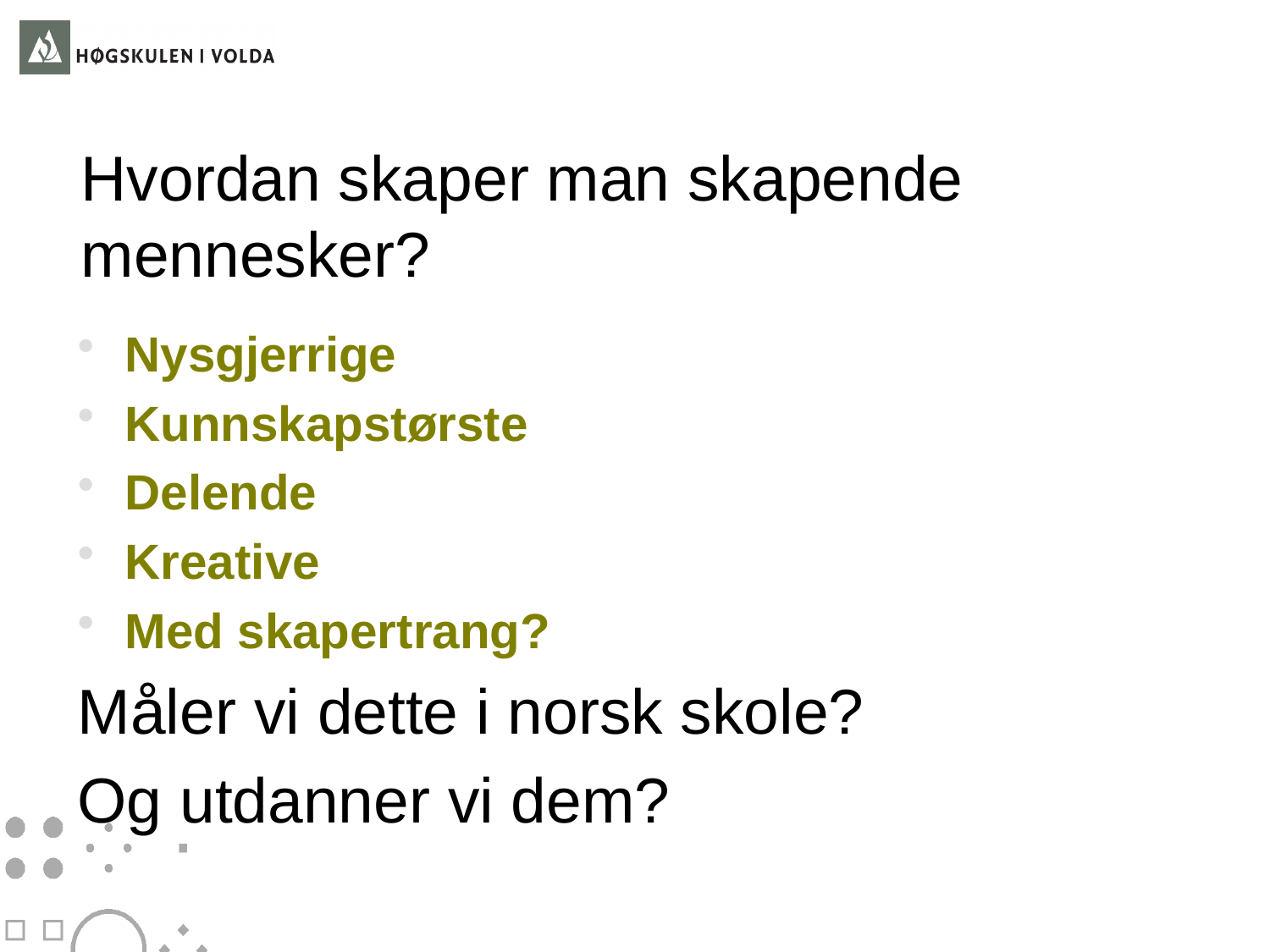

# Hvordan skaper man skapende mennesker?
Nysgjerrige
Kunnskapstørste
Delende
Kreative
Med skapertrang?
Måler vi dette i norsk skole?
Og utdanner vi dem?